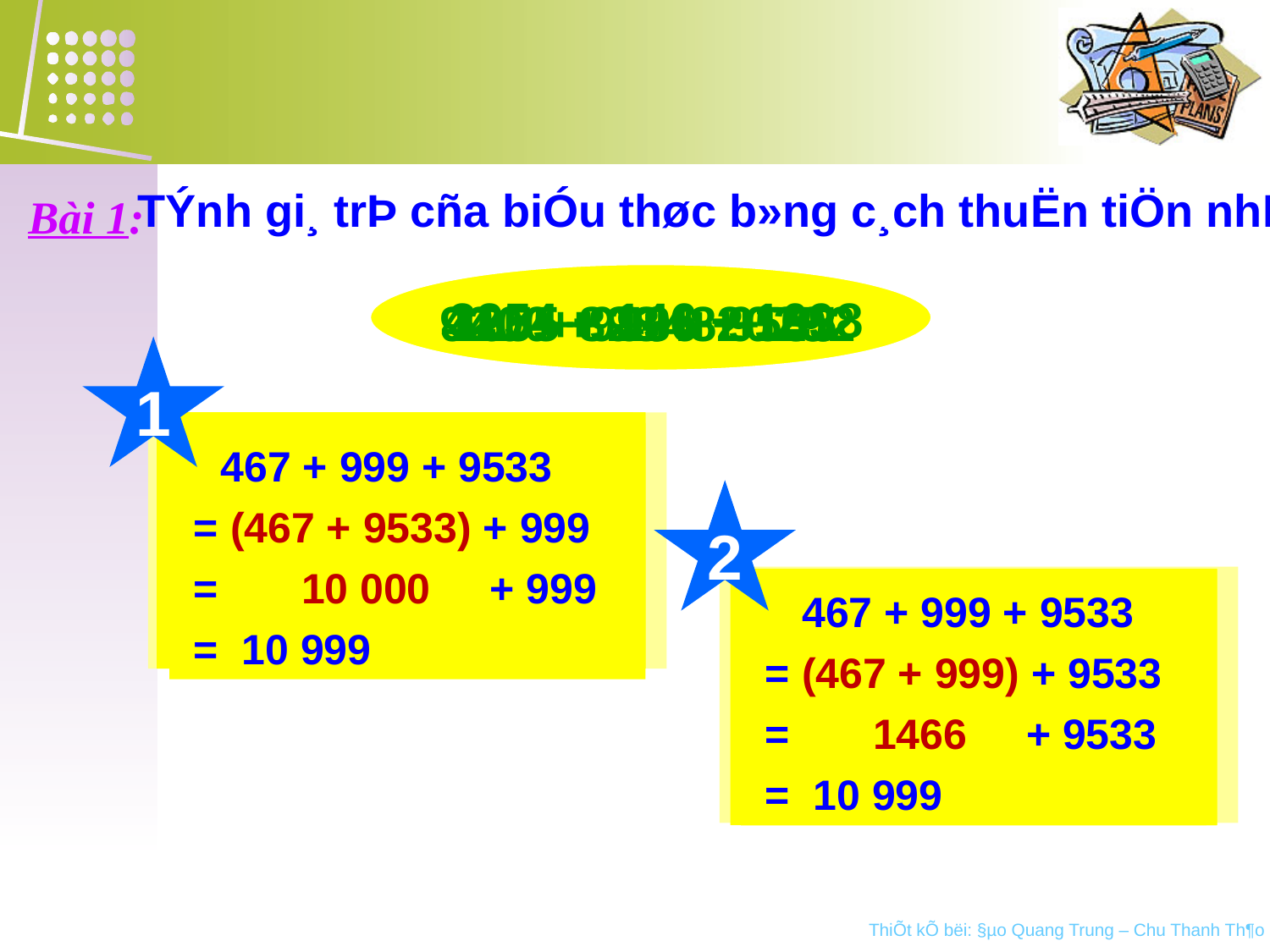

TÝnh gi¸ trÞ cña biÓu thøc b»ng c¸ch thuËn tiÖn nhÊt
Bài 1:

3254 + 146 + 1698
921 + 898 + 2079
4400 + 2148 + 252
1255 + 436 + 145
467 + 999 + 9533
1
    3254 + 146 + 1698
= (3254 + 146) + 1698
=       3400       + 1698
=            5098
    4400 + 2148 + 252
 = (4400 + 2148) + 252
 =         6548       + 252
 =  6800
    921 + 898 + 2079
 = (921 + 898) + 2079
 =       1819      + 2079
 =  3898
    1255 + 436 + 145
 = (1255 + 145) + 436
 =       1400       + 436
 =  1836
    467 + 999 + 9533
 = (467 + 9533) + 999
 =       10 000     + 999
 =  10 999
2
    3254 + 146 + 1698
=  3254 + (146 + 1698)
=  3254 +     1844
=         5098
    4400 + 2148 + 252
 = 4400 + (2148 + 252)
 = 4400 +       2400
 = 6800
    921 + 898 + 2079
 = (921 + 2079) + 898
 =       3000       + 898
 =  3898
    1255 + 436 + 145
 = 1255 + (436 + 145)
 = 1255 +       581
=  1836
     467 + 999 + 9533
 = (467 + 999) + 9533
 =       1466     + 9533
 =  10 999